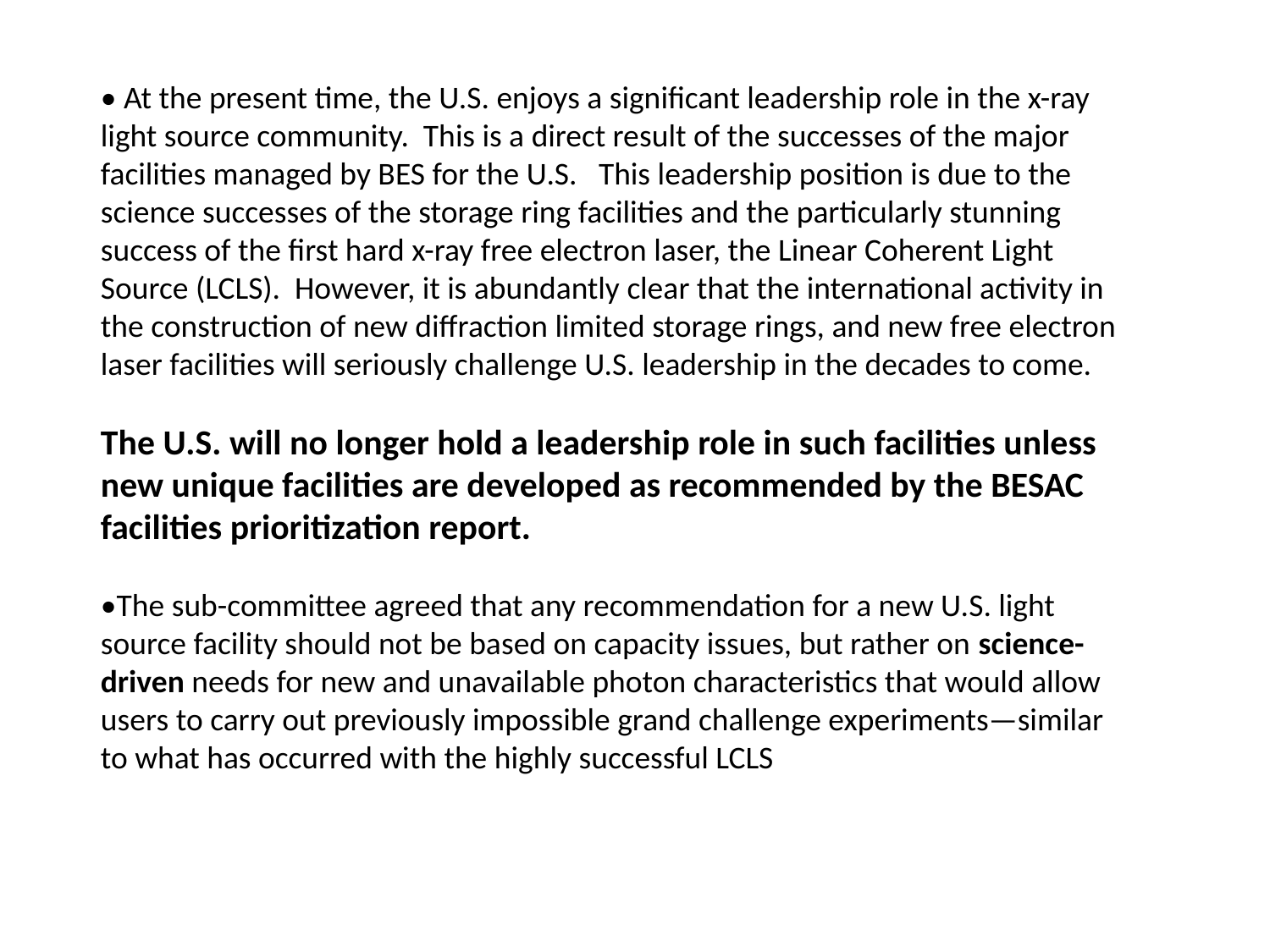

• At the present time, the U.S. enjoys a significant leadership role in the x-ray light source community.  This is a direct result of the successes of the major facilities managed by BES for the U.S.   This leadership position is due to the science successes of the storage ring facilities and the particularly stunning success of the first hard x-ray free electron laser, the Linear Coherent Light Source (LCLS).  However, it is abundantly clear that the international activity in the construction of new diffraction limited storage rings, and new free electron laser facilities will seriously challenge U.S. leadership in the decades to come.

The U.S. will no longer hold a leadership role in such facilities unless new unique facilities are developed as recommended by the BESAC facilities prioritization report.

•The sub-committee agreed that any recommendation for a new U.S. light source facility should not be based on capacity issues, but rather on science-driven needs for new and unavailable photon characteristics that would allow users to carry out previously impossible grand challenge experiments—similar to what has occurred with the highly successful LCLS